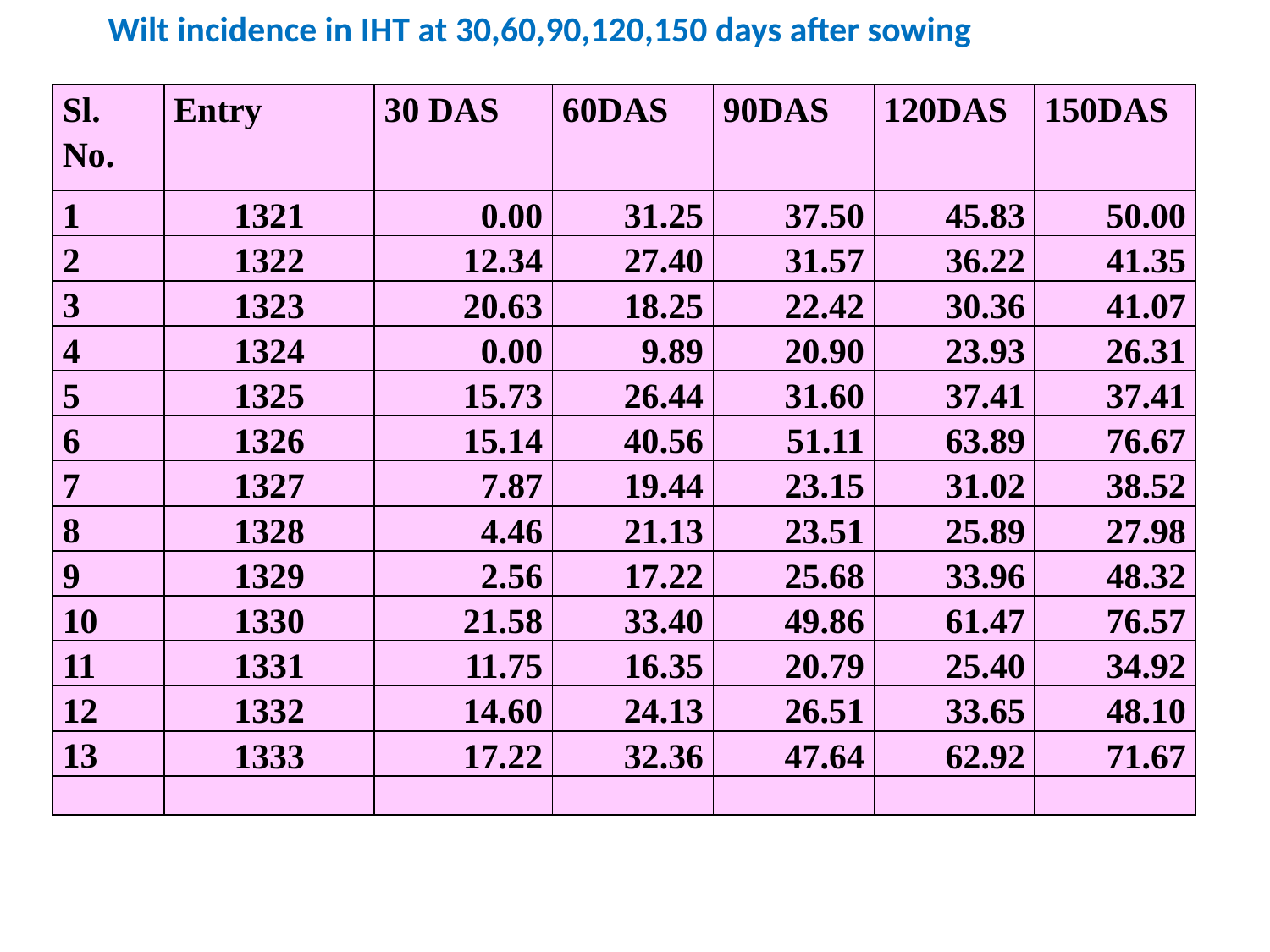

Wilt incidence in IHT at 30,60,90,120,150 days after sowing
| Sl. No. | Entry | 30 DAS | 60DAS | 90DAS | 120DAS | 150DAS |
| --- | --- | --- | --- | --- | --- | --- |
| 1 | 1321 | 0.00 | 31.25 | 37.50 | 45.83 | 50.00 |
| 2 | 1322 | 12.34 | 27.40 | 31.57 | 36.22 | 41.35 |
| 3 | 1323 | 20.63 | 18.25 | 22.42 | 30.36 | 41.07 |
| 4 | 1324 | 0.00 | 9.89 | 20.90 | 23.93 | 26.31 |
| 5 | 1325 | 15.73 | 26.44 | 31.60 | 37.41 | 37.41 |
| 6 | 1326 | 15.14 | 40.56 | 51.11 | 63.89 | 76.67 |
| 7 | 1327 | 7.87 | 19.44 | 23.15 | 31.02 | 38.52 |
| 8 | 1328 | 4.46 | 21.13 | 23.51 | 25.89 | 27.98 |
| 9 | 1329 | 2.56 | 17.22 | 25.68 | 33.96 | 48.32 |
| 10 | 1330 | 21.58 | 33.40 | 49.86 | 61.47 | 76.57 |
| 11 | 1331 | 11.75 | 16.35 | 20.79 | 25.40 | 34.92 |
| 12 | 1332 | 14.60 | 24.13 | 26.51 | 33.65 | 48.10 |
| 13 | 1333 | 17.22 | 32.36 | 47.64 | 62.92 | 71.67 |
|  |  |  |  |  |  |  |